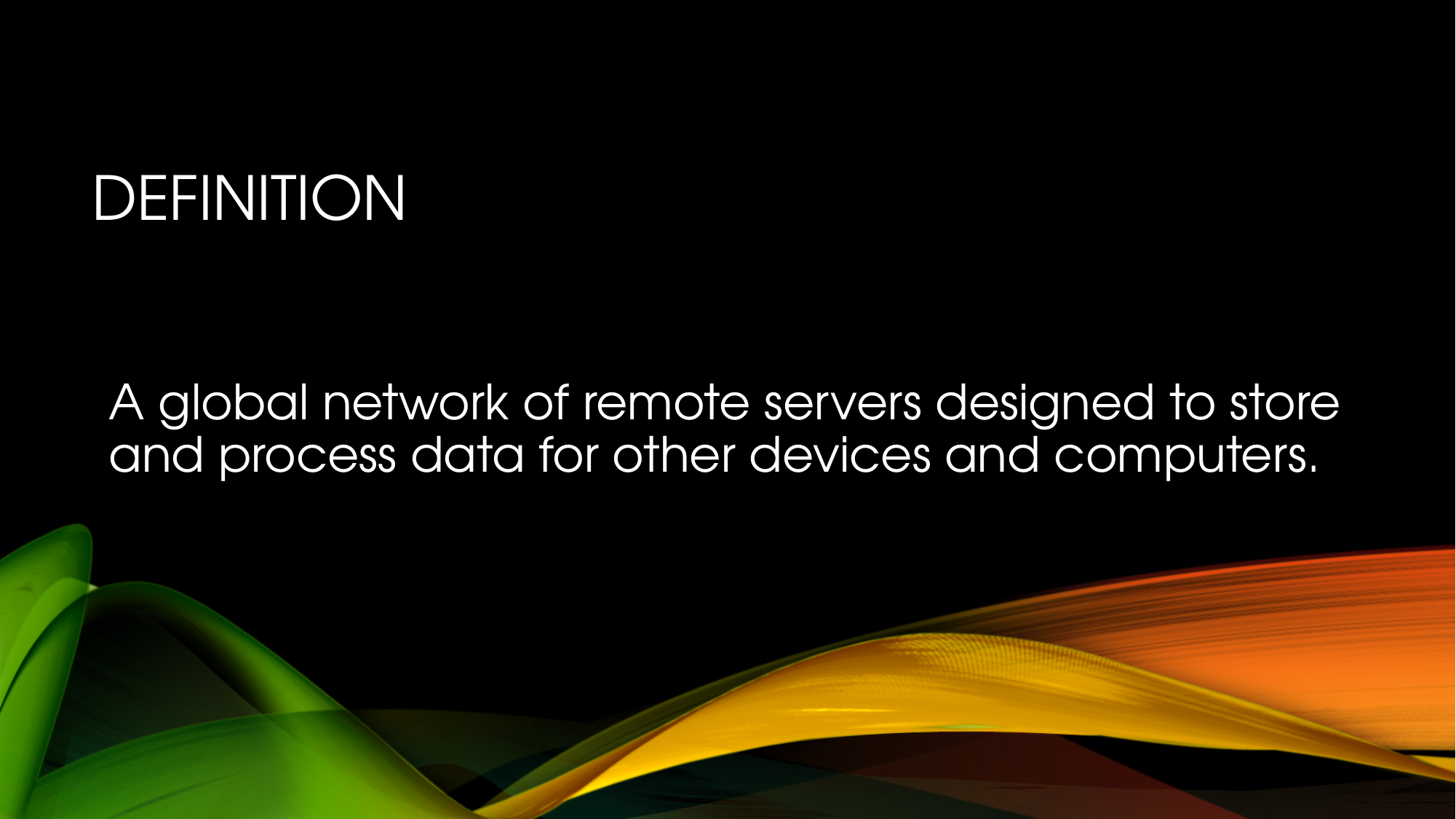

# DEFINITION
A global network of remote servers designed to store and process data for other devices and computers.